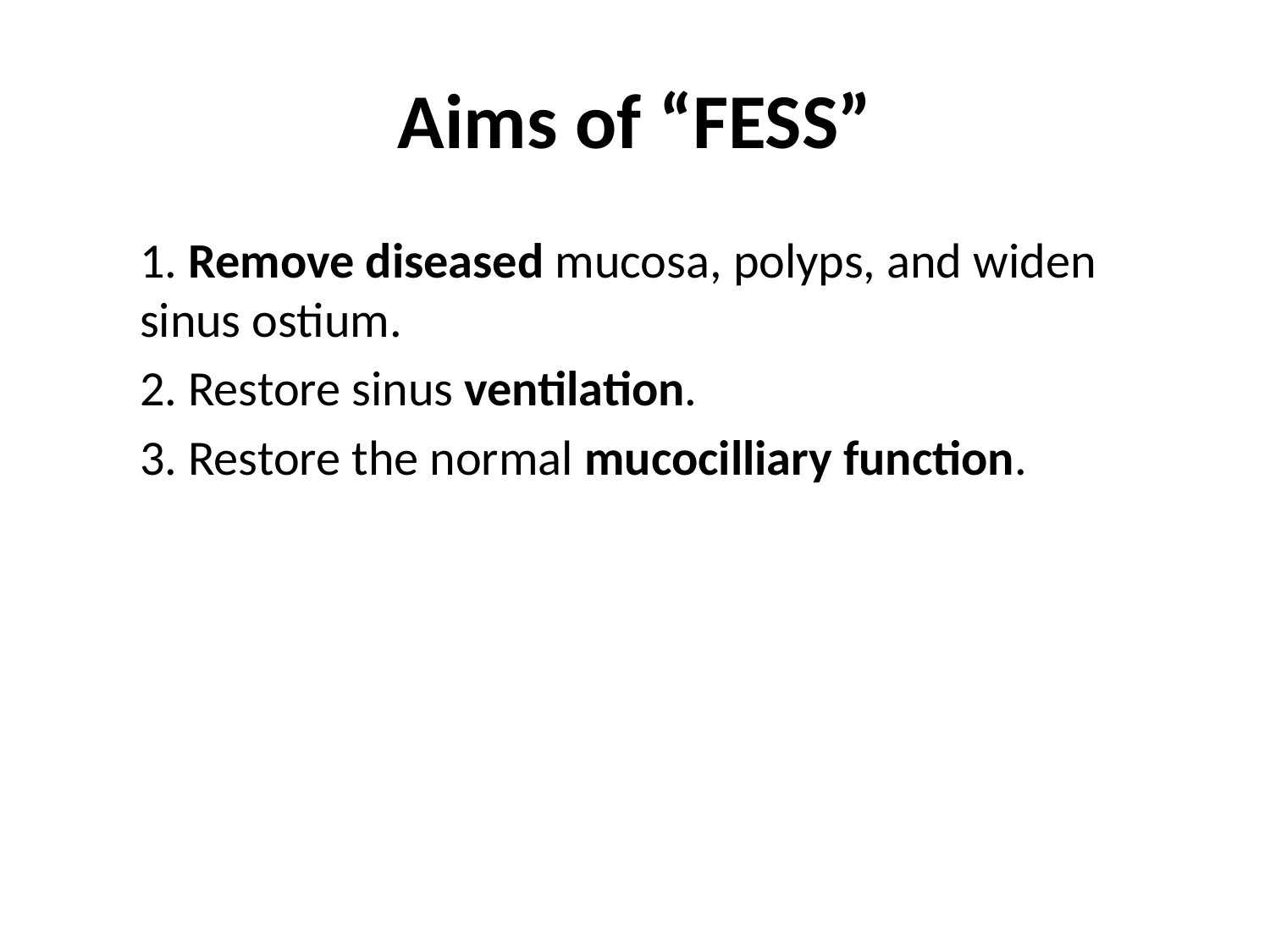

# Aims of “FESS”
1. Remove diseased mucosa, polyps, and widen sinus ostium.
2. Restore sinus ventilation.
3. Restore the normal mucocilliary function.